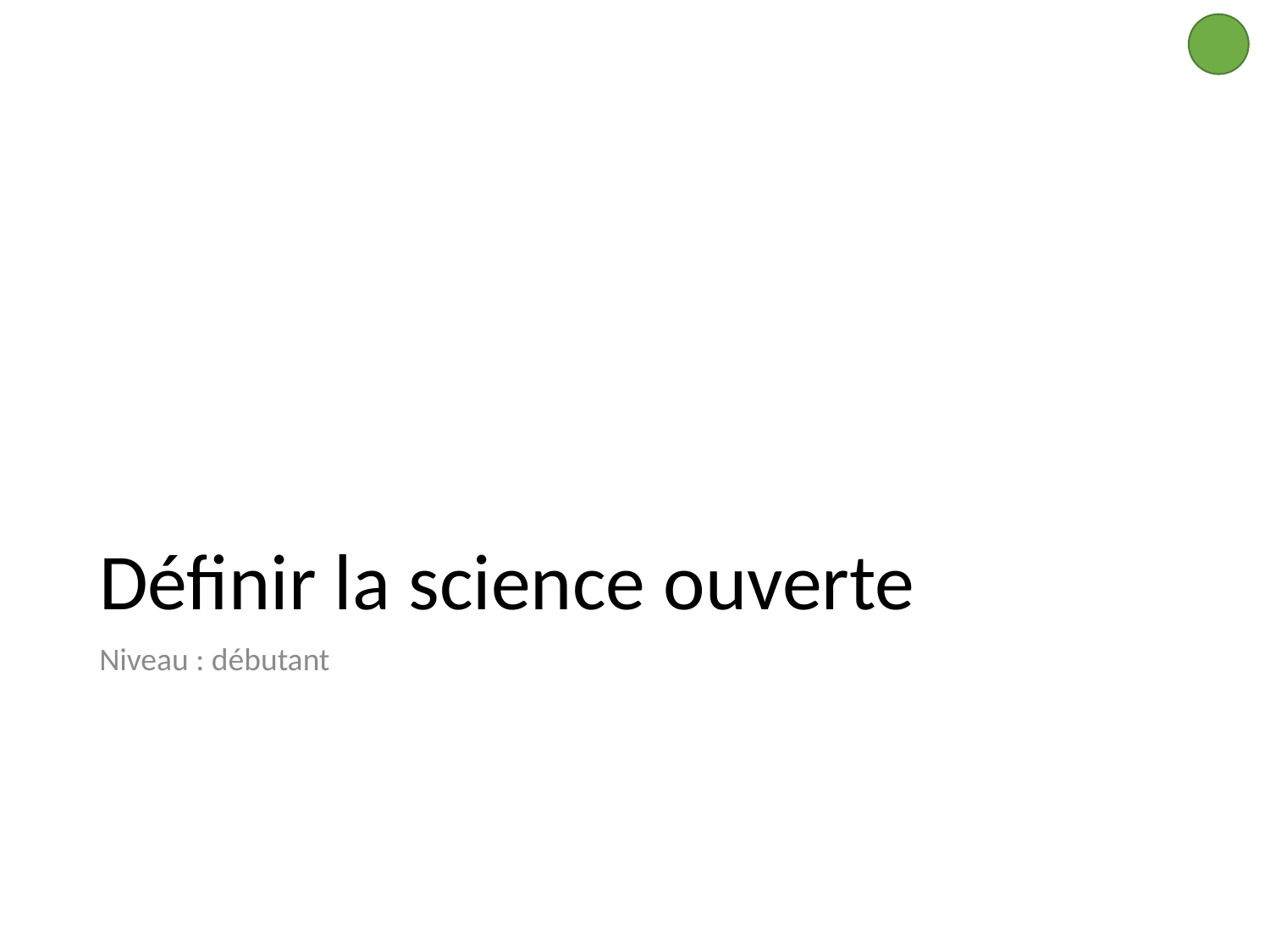

# Définir la science ouverte
Niveau : débutant